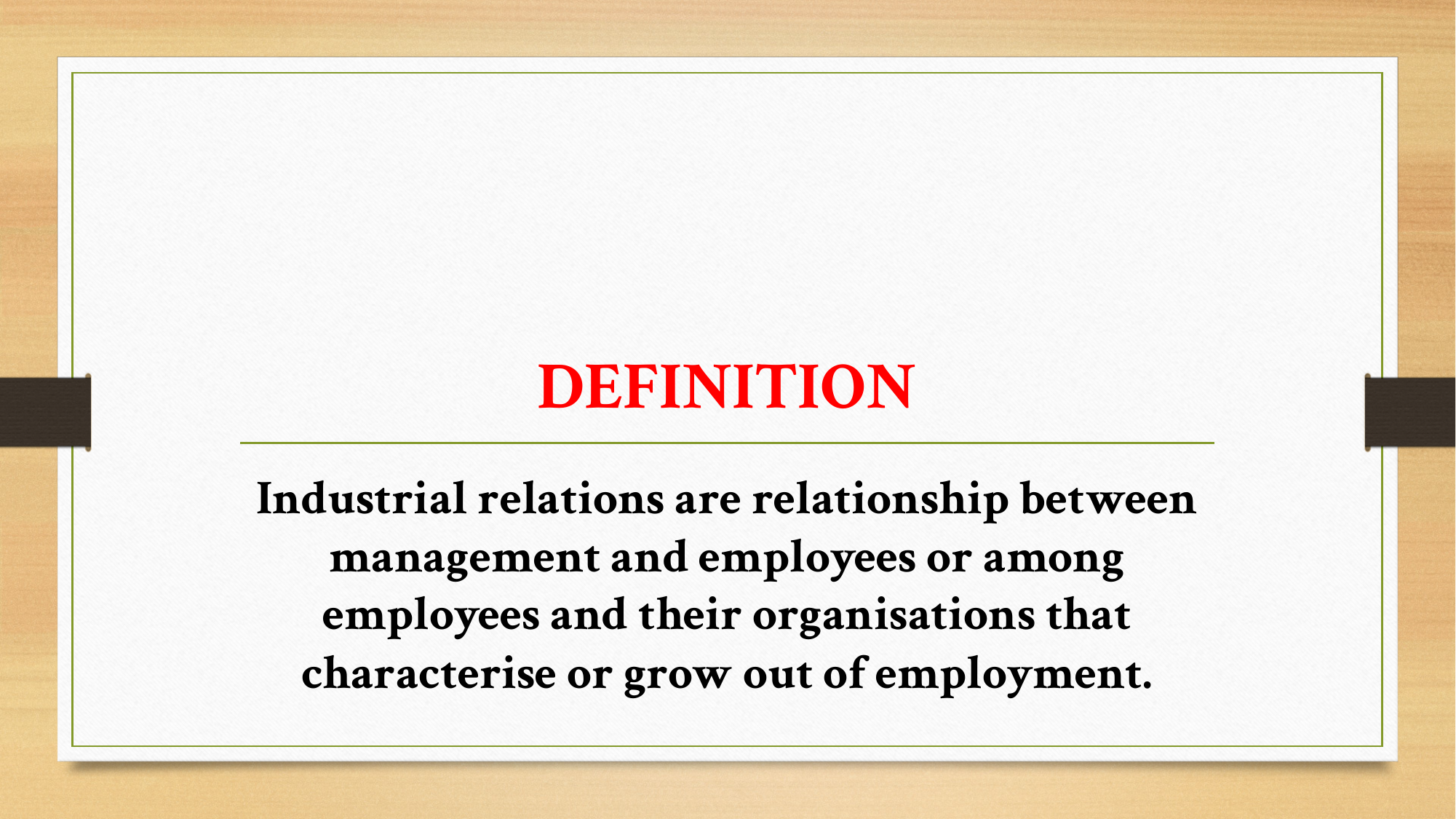

# DEFINITION
Industrial relations are relationship between management and employees or among employees and their organisations that characterise or grow out of employment.